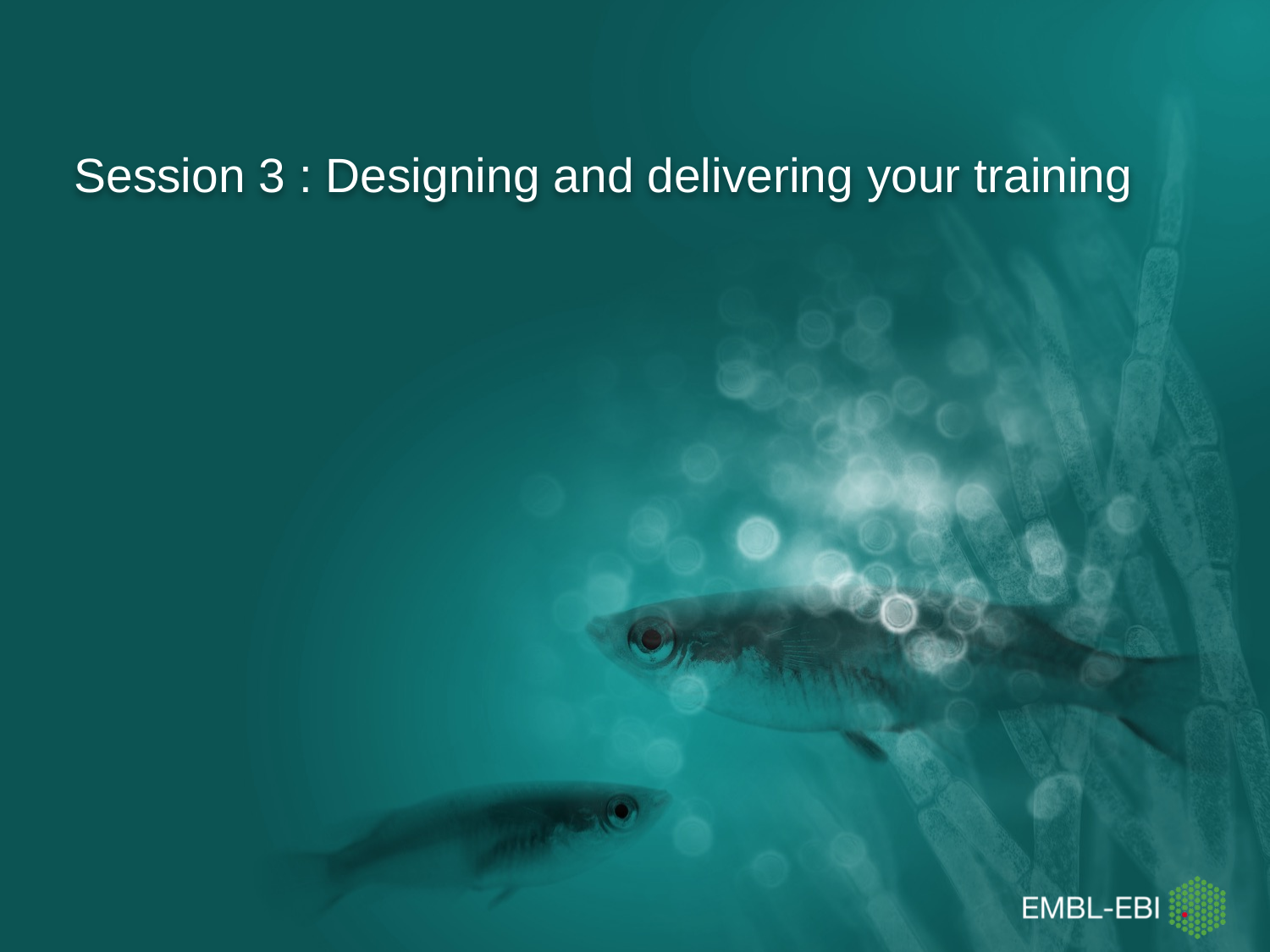

# Session 3 : Designing and delivering your training